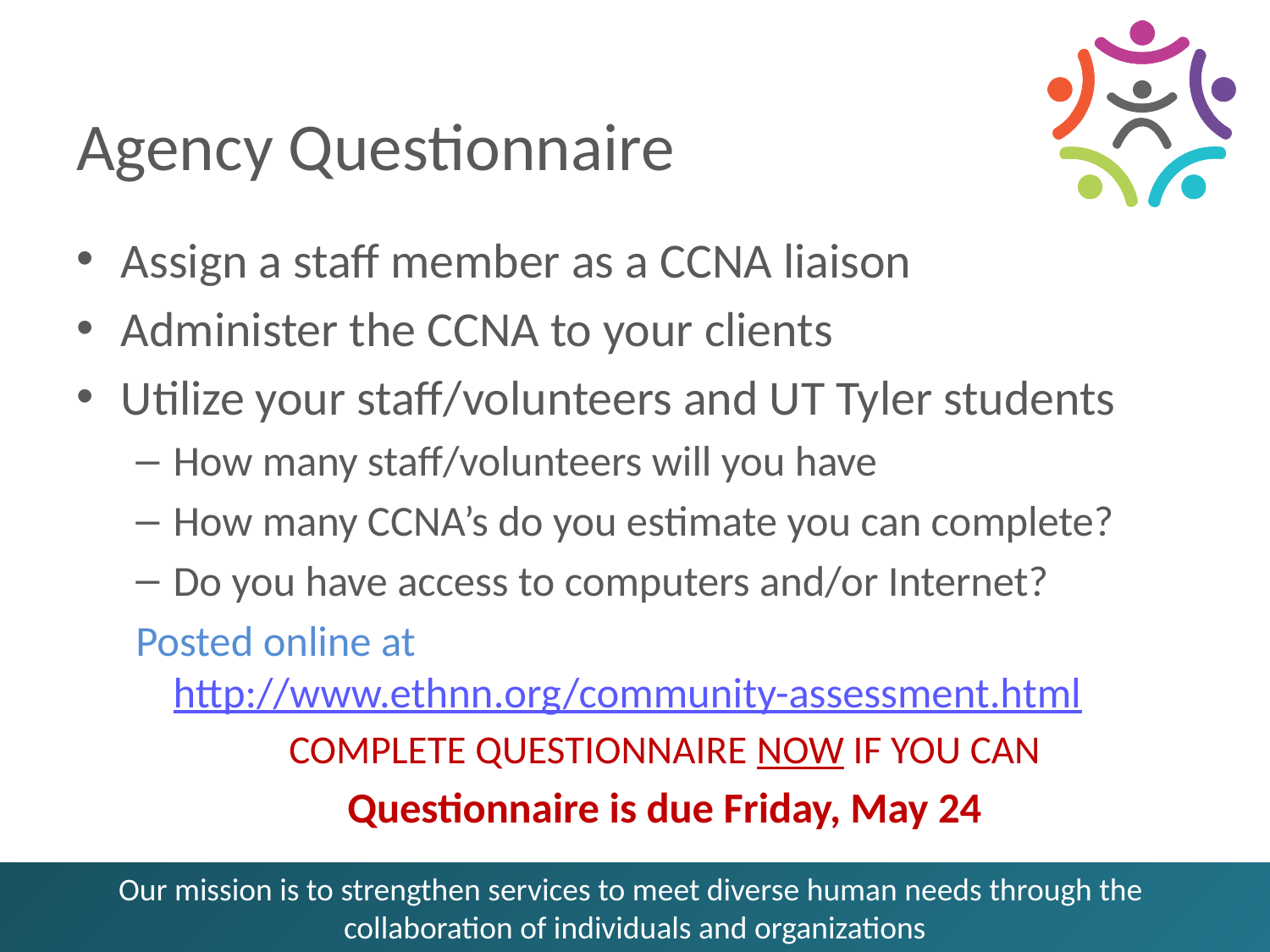

# Agency Questionnaire
Assign a staff member as a CCNA liaison
Administer the CCNA to your clients
Utilize your staff/volunteers and UT Tyler students
How many staff/volunteers will you have
How many CCNA’s do you estimate you can complete?
Do you have access to computers and/or Internet?
Posted online at http://www.ethnn.org/community-assessment.html
COMPLETE QUESTIONNAIRE NOW IF YOU CAN
Questionnaire is due Friday, May 24